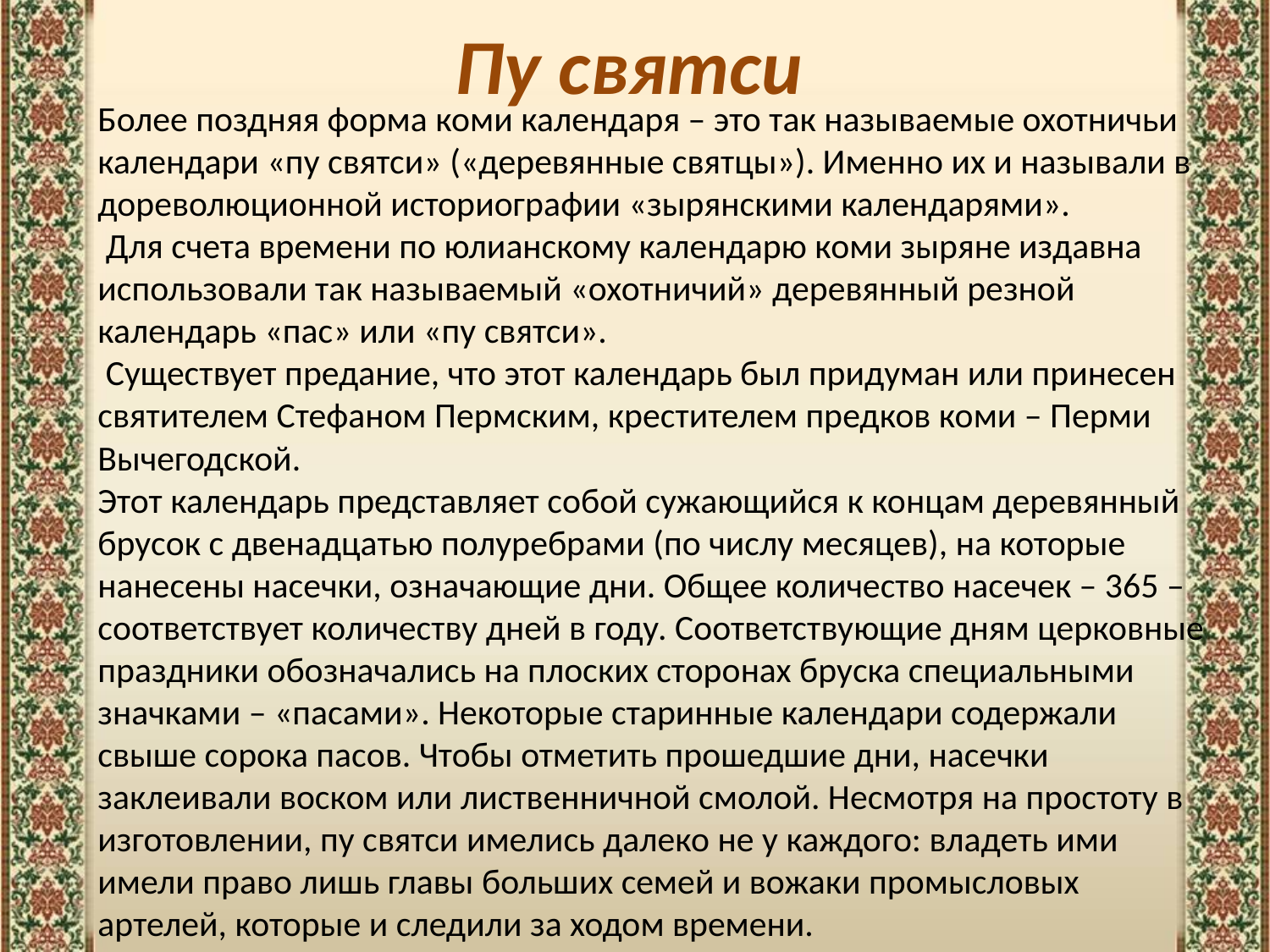

# Пу святси
Более поздняя форма коми календаря – это так называемые охотничьи календари «пу святси» («деревянные святцы»). Именно их и называли в дореволюционной историографии «зырянскими календарями».
 Для счета времени по юлианскому календарю коми зыряне издавна использовали так называемый «охотничий» деревянный резной календарь «пас» или «пу святси».
 Существует предание, что этот календарь был придуман или принесен святителем Стефаном Пермским, крестителем предков коми – Перми Вычегодской.
Этот календарь представляет собой сужающийся к концам деревянный брусок с двенадцатью полуребрами (по числу месяцев), на которые нанесены насечки, означающие дни. Общее количество насечек – 365 – соответствует количеству дней в году. Соответствующие дням церковные праздники обозначались на плоских сторонах бруска специальными значками – «пасами». Некоторые старинные календари содержали свыше сорока пасов. Чтобы отметить прошедшие дни, насечки заклеивали воском или лиственничной смолой. Несмотря на простоту в изготовлении, пу святси имелись далеко не у каждого: владеть ими имели право лишь главы больших семей и вожаки промысловых артелей, которые и следили за ходом времени.